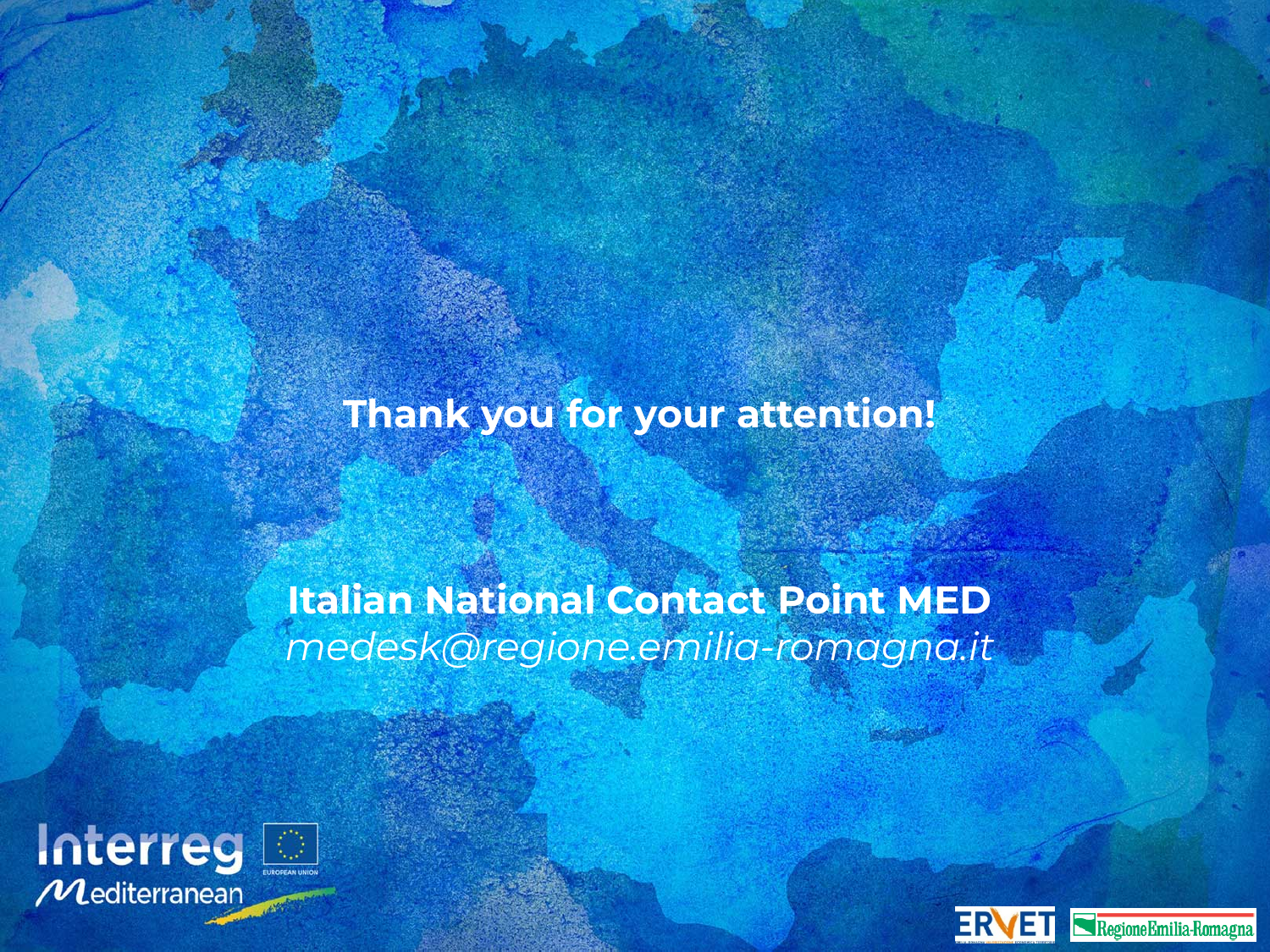

Thank you for your attention!

Italian National Contact Point MED
medesk@regione.emilia-romagna.it